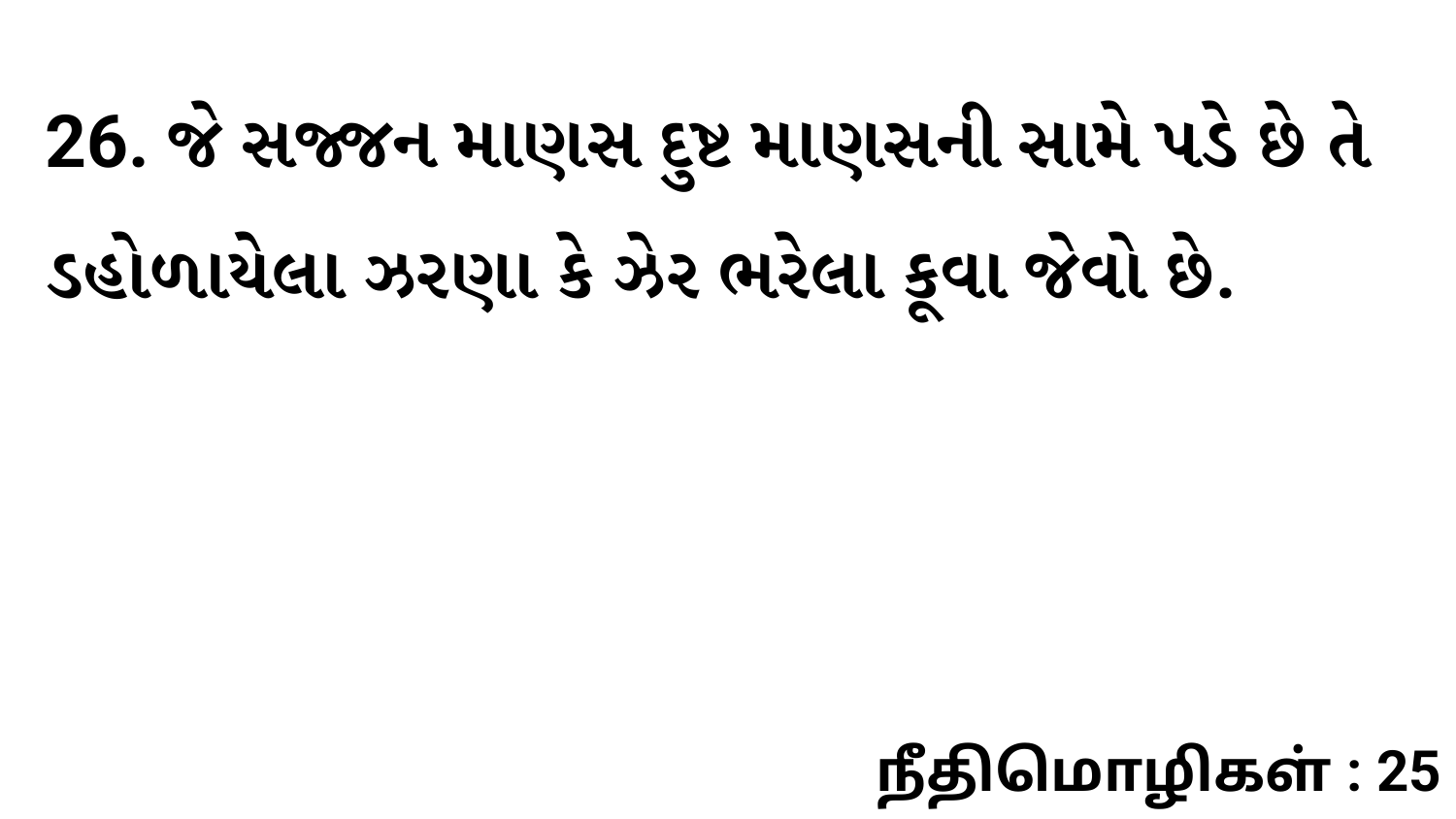

26. જે સજ્જન માણસ દુષ્ટ માણસની સામે પડે છે તે ડહોળાયેલા ઝરણા કે ઝેર ભરેલા કૂવા જેવો છે.
நீதிமொழிகள் : 25